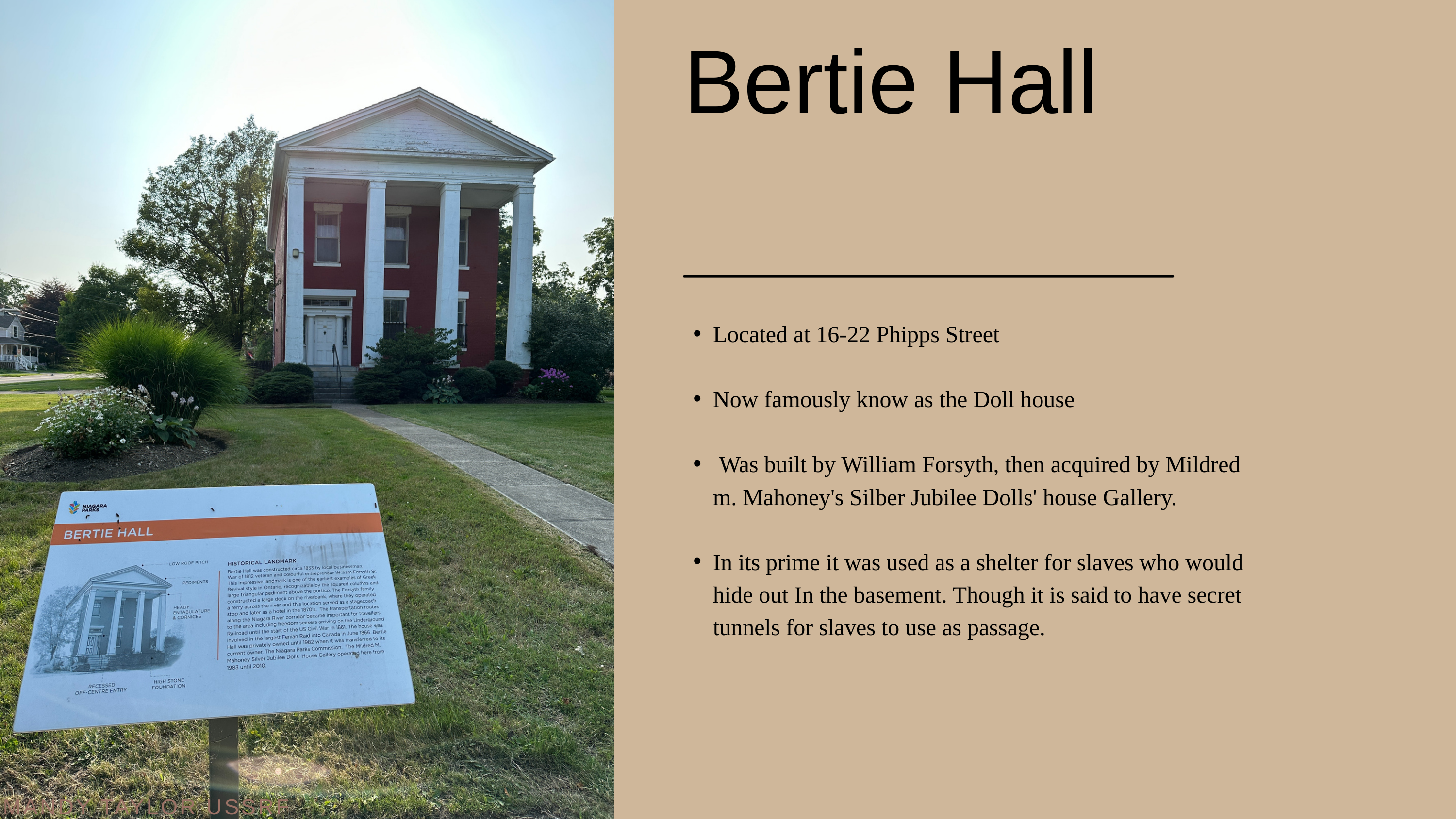

Bertie Hall

Located at 16-22 Phipps Street

Now famously know as the Doll house

 Was built by William Forsyth, then acquired by Mildred m. Mahoney's Silber Jubilee Dolls' house Gallery.

In its prime it was used as a shelter for slaves who would hide out In the basement. Though it is said to have secret tunnels for slaves to use as passage.
MANDY TAYLOR USSRF